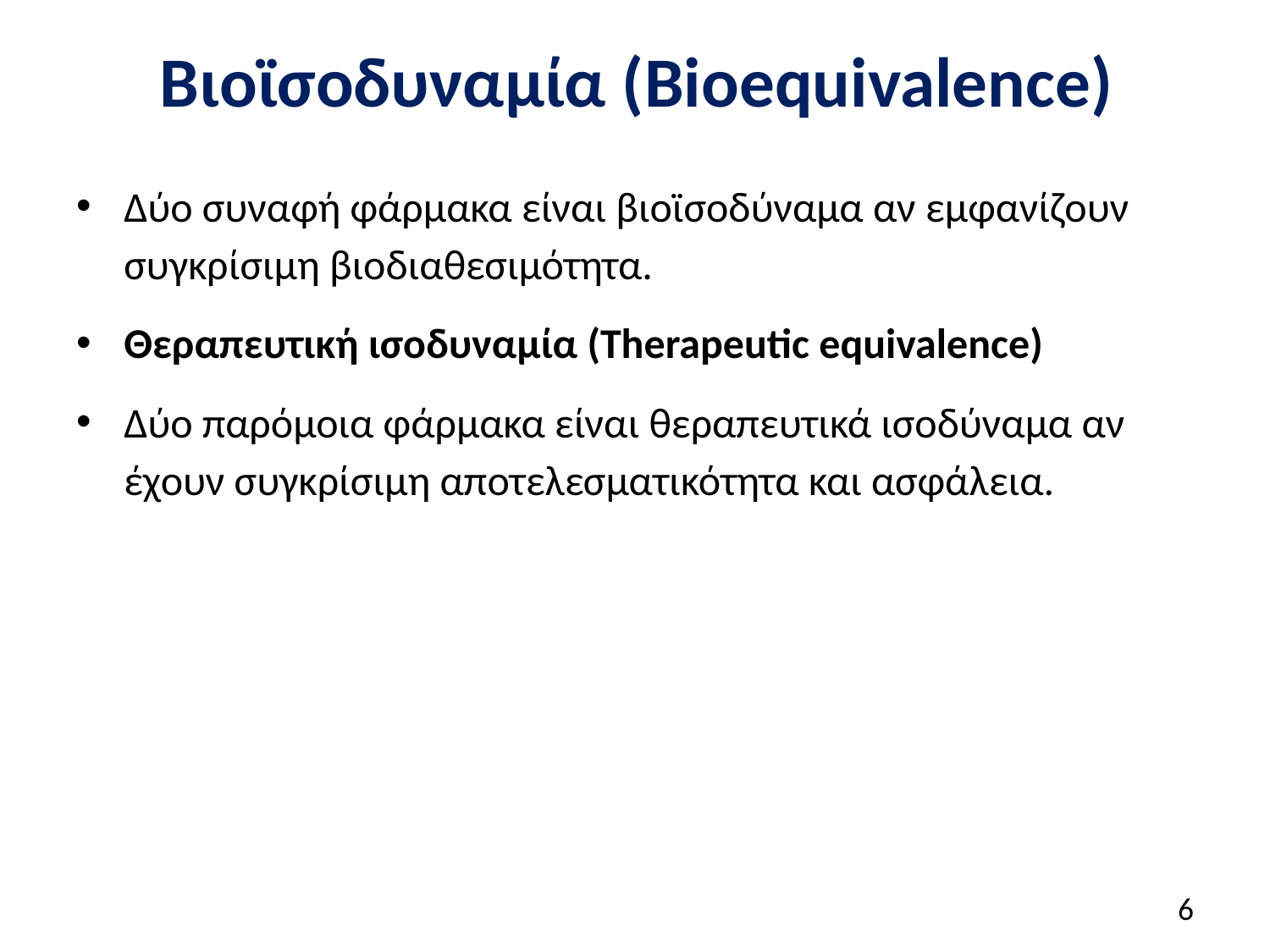

# Βιοϊσοδυναμία (Bioequivalence)
Δύο συναφή φάρμακα είναι βιοϊσοδύναμα αν εμφανίζουν συγκρίσιμη βιοδιαθεσιμότητα.
Θεραπευτική ισοδυναμία (Therapeutic equivalence)
Δύο παρόμοια φάρμακα είναι θεραπευτικά ισοδύναμα αν έχουν συγκρίσιμη αποτελεσματικότητα και ασφάλεια.

6